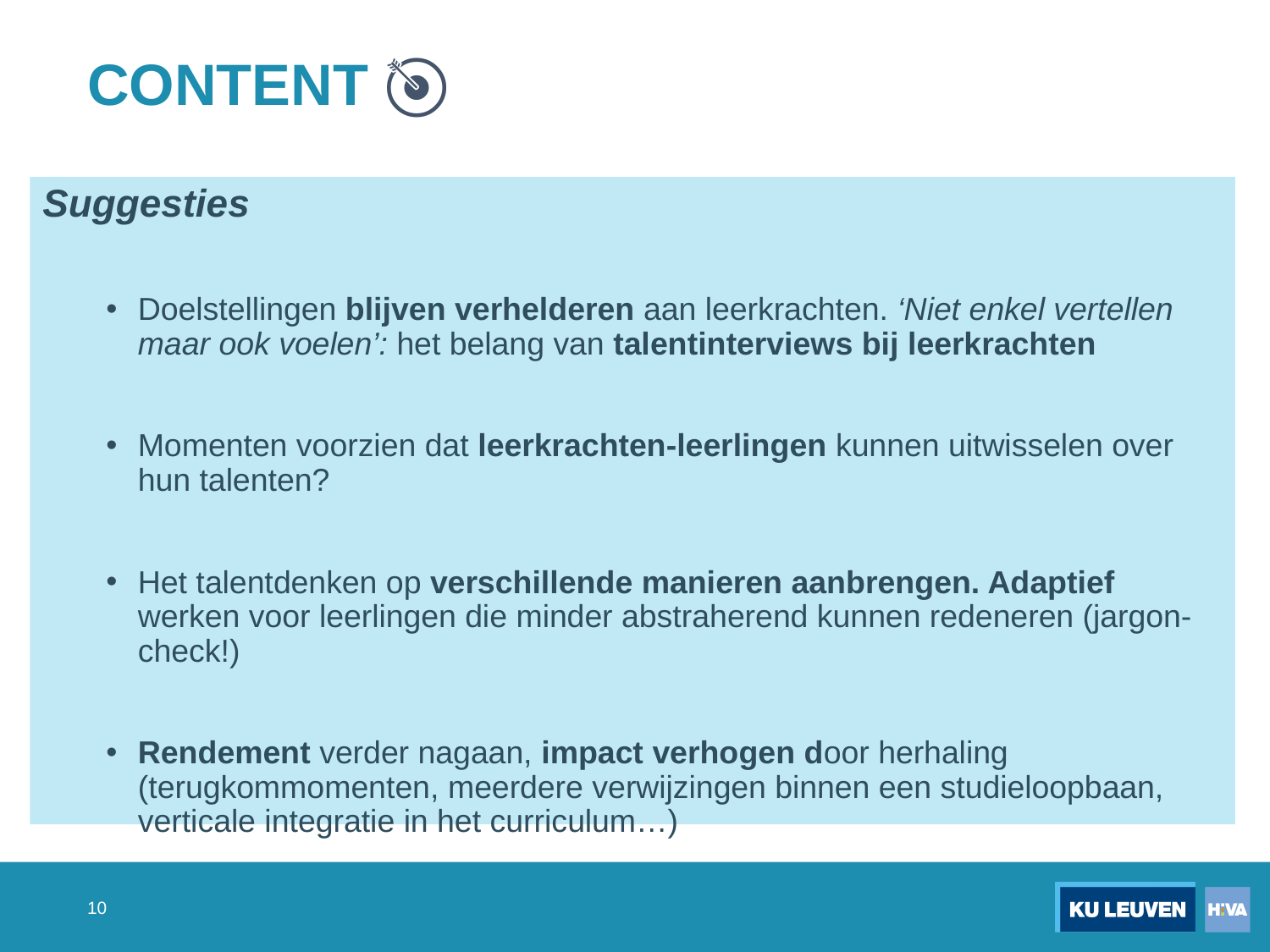

# CONTENT 🎯
Suggesties

Doelstellingen blijven verhelderen aan leerkrachten. ‘Niet enkel vertellen maar ook voelen’: het belang van talentinterviews bij leerkrachten

Momenten voorzien dat leerkrachten-leerlingen kunnen uitwisselen over hun talenten?

Het talentdenken op verschillende manieren aanbrengen. Adaptief werken voor leerlingen die minder abstraherend kunnen redeneren (jargon-check!)

Rendement verder nagaan, impact verhogen door herhaling (terugkommomenten, meerdere verwijzingen binnen een studieloopbaan, verticale integratie in het curriculum…)

10